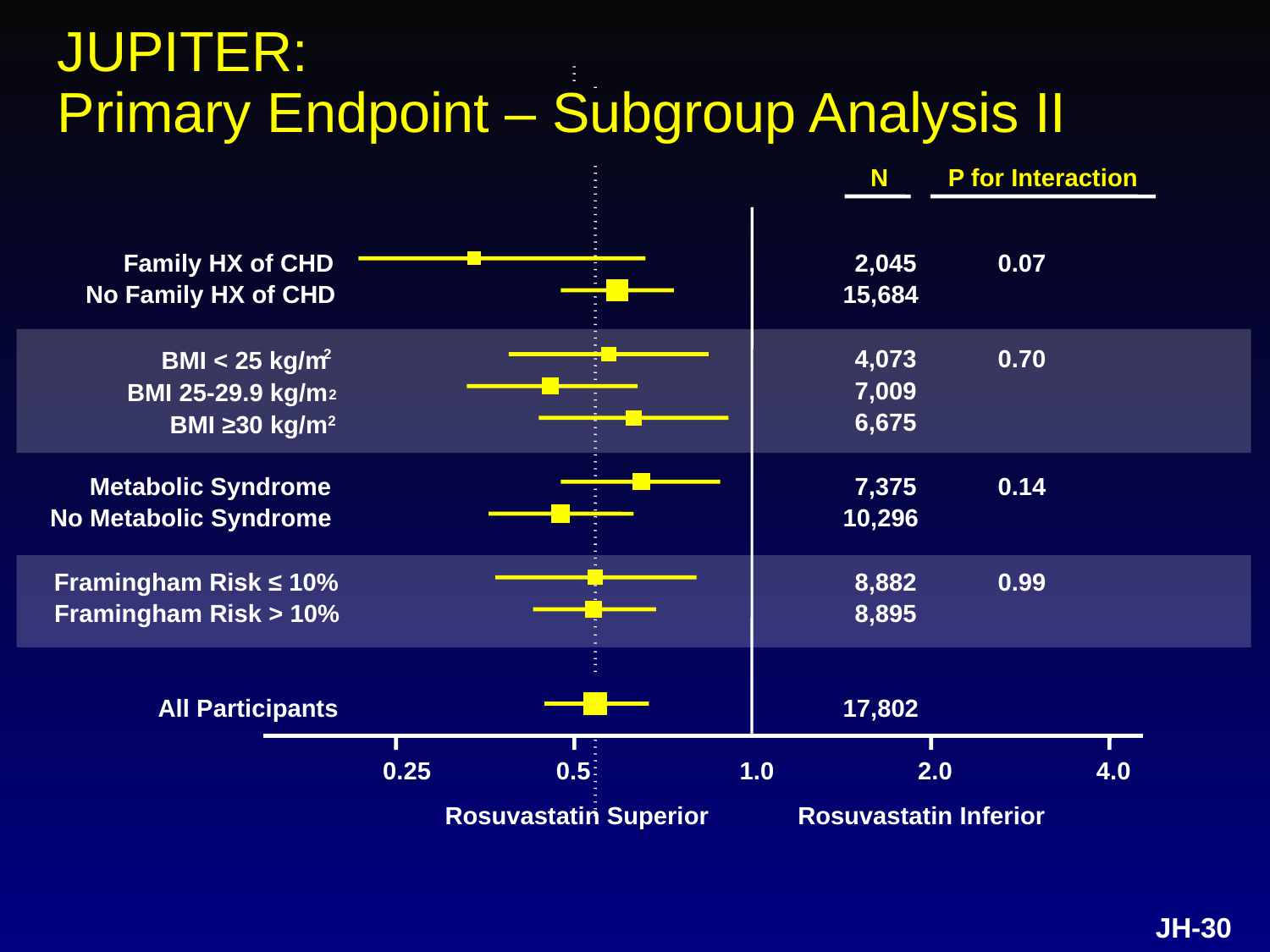

# JUPITER: Primary Endpoint – Subgroup Analysis II

   N
P for Interaction

Family HX of CHD
 2,045
  0.07

No Family HX of CHD
15,684

2
 4,073
  0.70

BMI < 25 kg/m

 7,009
BMI 25-29.9 kg/m

2

 6,675
BMI ≥30 kg/m2

Metabolic Syndrome
 7,375
  0.14

No Metabolic Syndrome

10,296

Framingham Risk ≤ 10%
 8,882
  0.99

Framingham Risk > 10%
 8,895

All Participants
17,802

0.25
0.5
1.0
2.0
4.0

Rosuvastatin Superior
Rosuvastatin Inferior